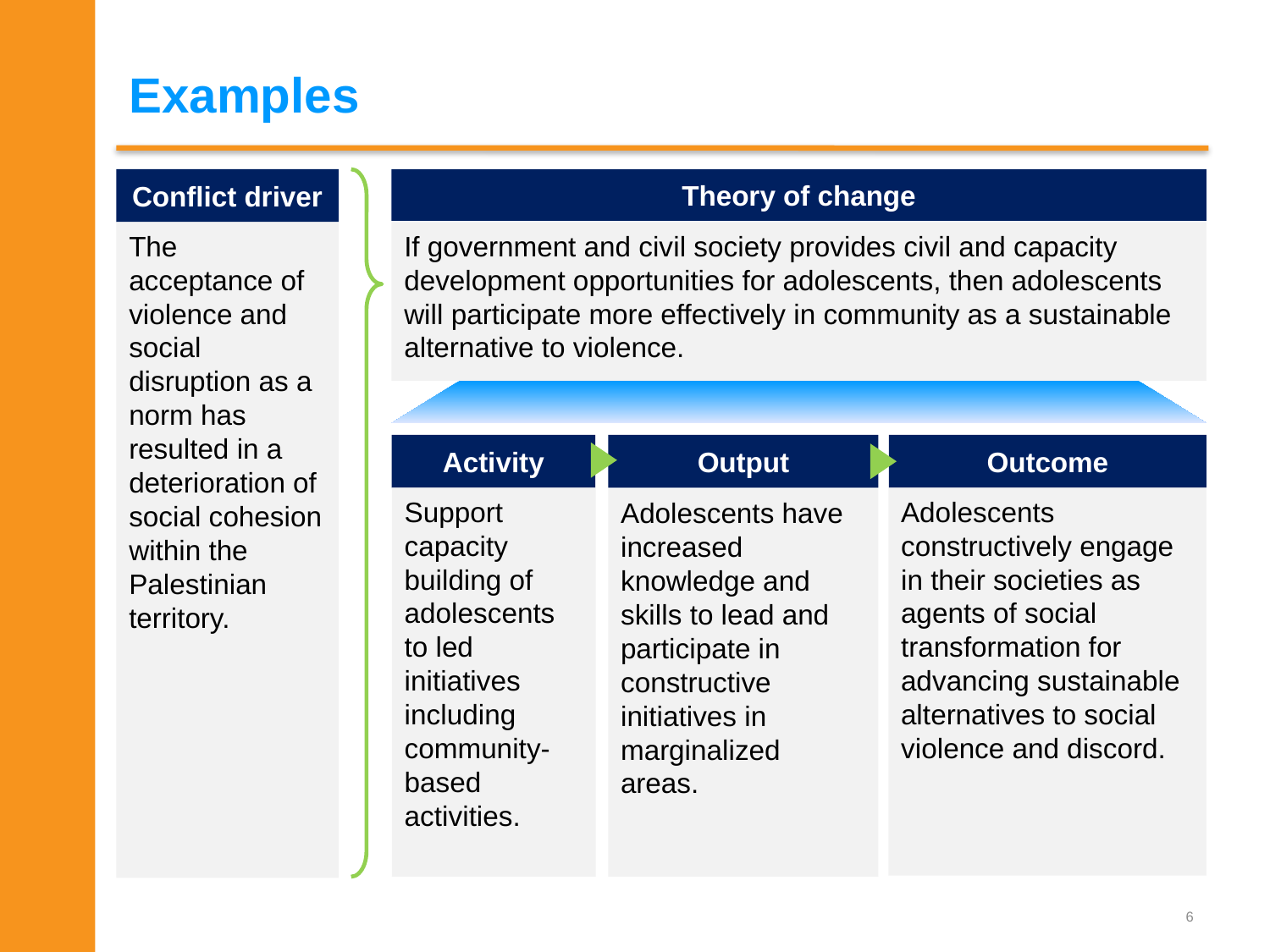

# Examples
Conflict driver

Theory of change
The acceptance of violence and social disruption as a norm has resulted in a deterioration of social cohesion within the Palestinian territory.
If government and civil society provides civil and capacity development opportunities for adolescents, then adolescents will participate more effectively in community as a sustainable alternative to violence.

Activity
Output
Outcome

Adolescents constructively engage in their societies as agents of social transformation for advancing sustainable alternatives to social violence and discord.
Support capacity building of adolescents to led initiatives including community-based activities.
Adolescents have increased knowledge and skills to lead and participate in constructive initiatives in marginalized areas.
6